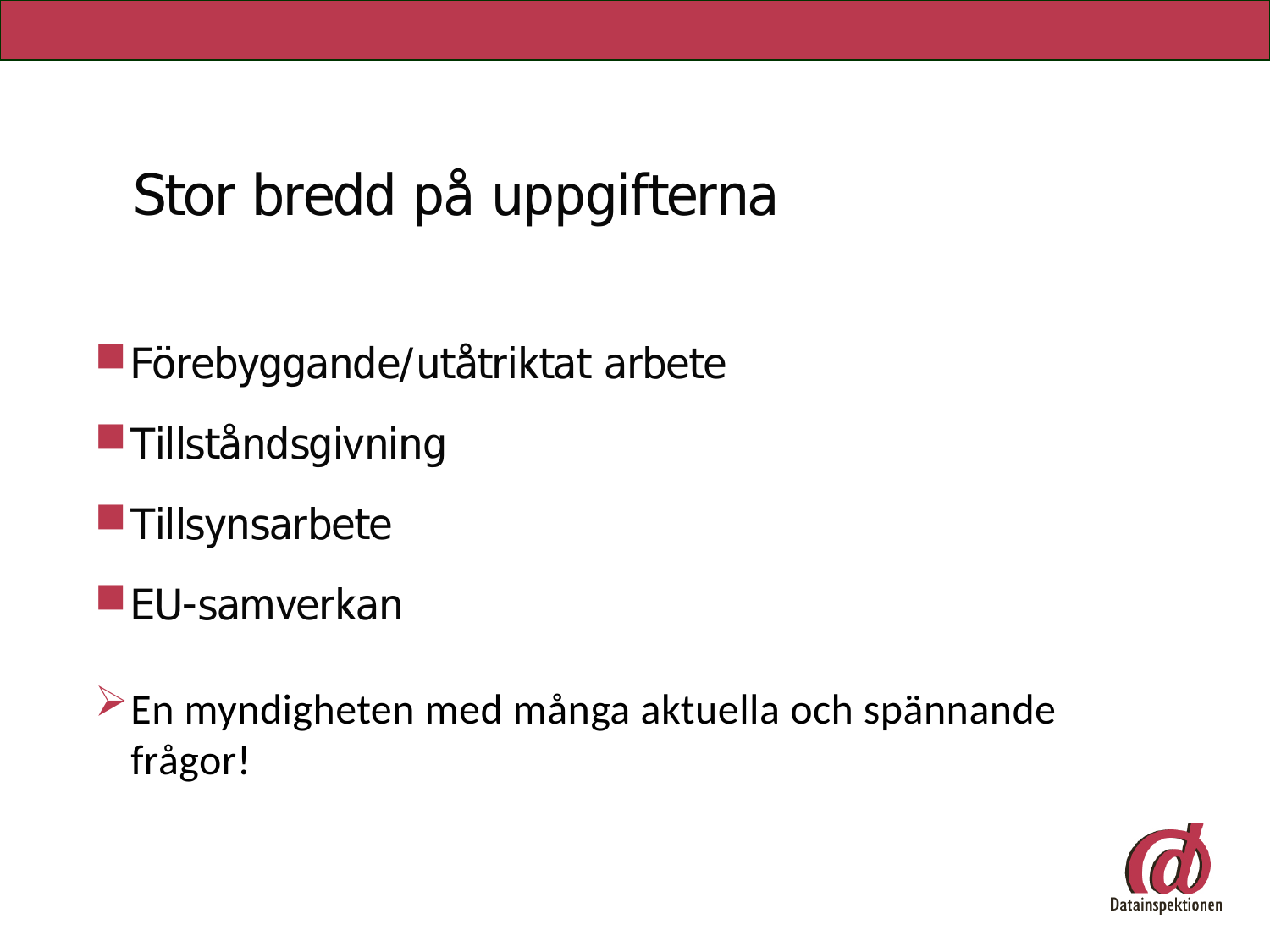

# Stor bredd på uppgifterna

Förebyggande/utåtriktat arbete
Tillståndsgivning
Tillsynsarbete
EU-samverkan
En myndigheten med många aktuella och spännande frågor!